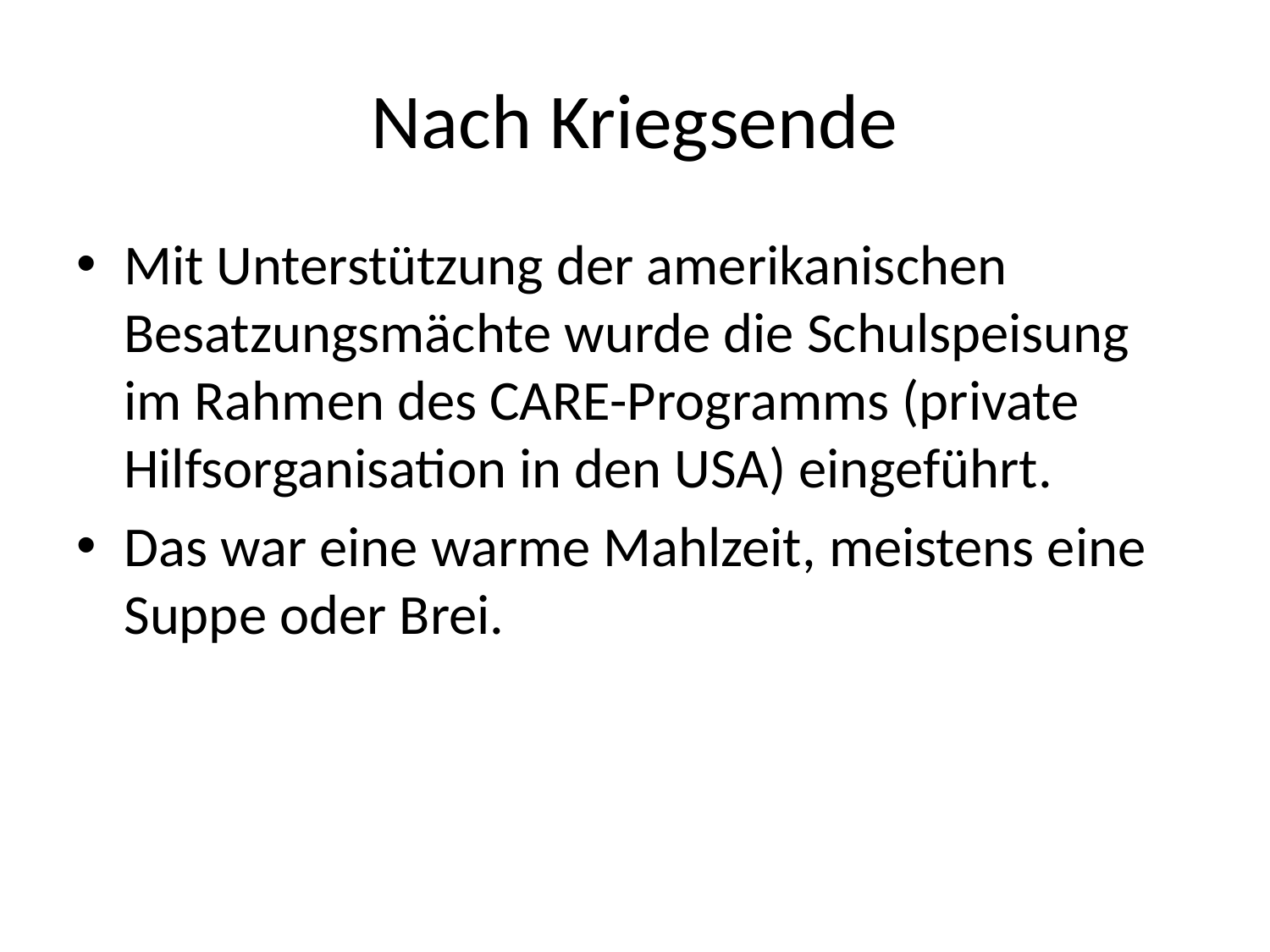

# Nach Kriegsende
Mit Unterstützung der amerikanischen Besatzungsmächte wurde die Schulspeisung im Rahmen des CARE-Programms (private Hilfsorganisation in den USA) eingeführt.
Das war eine warme Mahlzeit, meistens eine Suppe oder Brei.